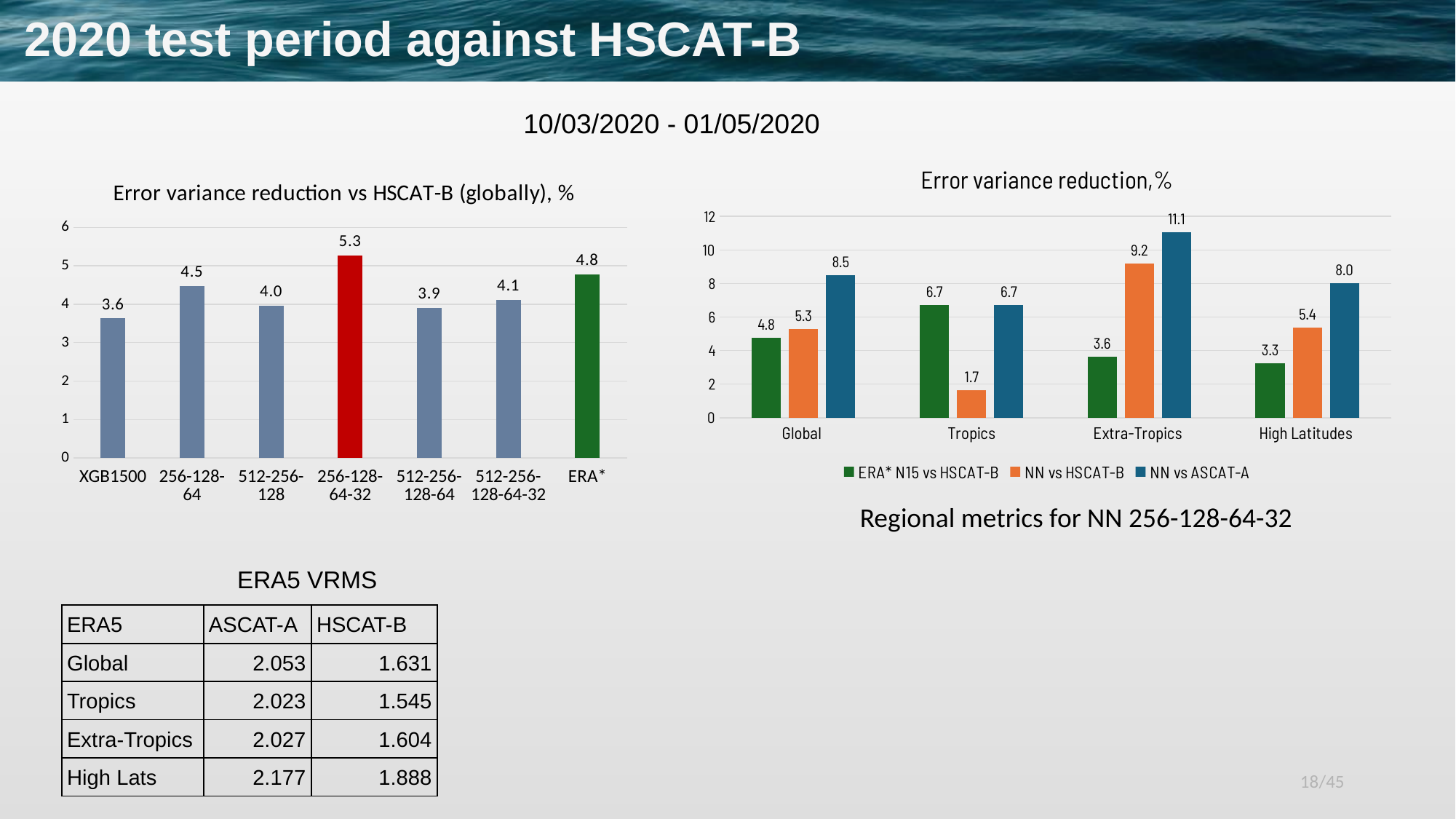

# 2020 test period against HSCAT-B
10/03/2020 - 01/05/2020

### Chart: Error variance reduction,%

| Category | ERA* N15 vs HSCAT-B | NN vs HSCAT-B | NN vs ASCAT-A |
|---|---|---|---|
| Global  | 4.78 | 5.27 | 8.5 |
| Tropics | 6.7 | 1.66 | 6.7 |
| Extra-Tropics  | 3.63 | 9.18 | 11.07 |
| High Latitudes  | 3.25 | 5.36 | 8.01 |

### Chart: Error variance reduction vs HSCAT-B (globally), %

| Category | Global |
|---|---|
| XGB1500 | 3.63 |
| 256-128-64 | 4.48 |
| 512-256-128 | 3.97 |
| 256-128-64-32 | 5.27 |
| 512-256-128-64 | 3.91 |
| 512-256-128-64-32 | 4.11 |
| ERA* | 4.78 |
Regional metrics for NN 256-128-64-32
ERA5 VRMS
| ERA5 | ASCAT-A | HSCAT-B |
| --- | --- | --- |
| Global | 2.053 | 1.631 |
| Tropics | 2.023 | 1.545 |
| Extra-Tropics | 2.027 | 1.604 |
| High Lats | 2.177 | 1.888 |
18/45